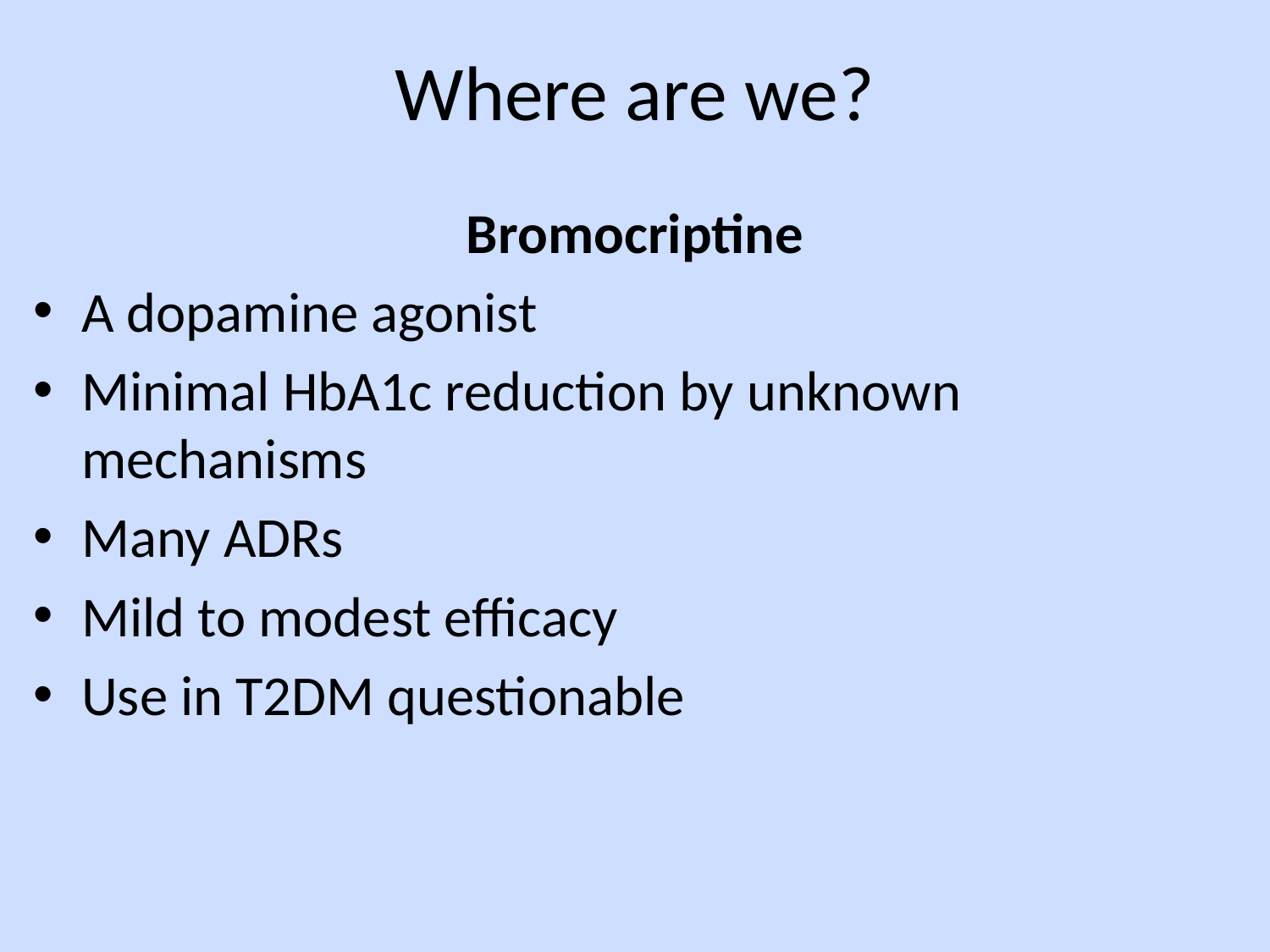

# Where are we?
Bromocriptine
A dopamine agonist
Minimal HbA1c reduction by unknown mechanisms
Many ADRs
Mild to modest efficacy
Use in T2DM questionable